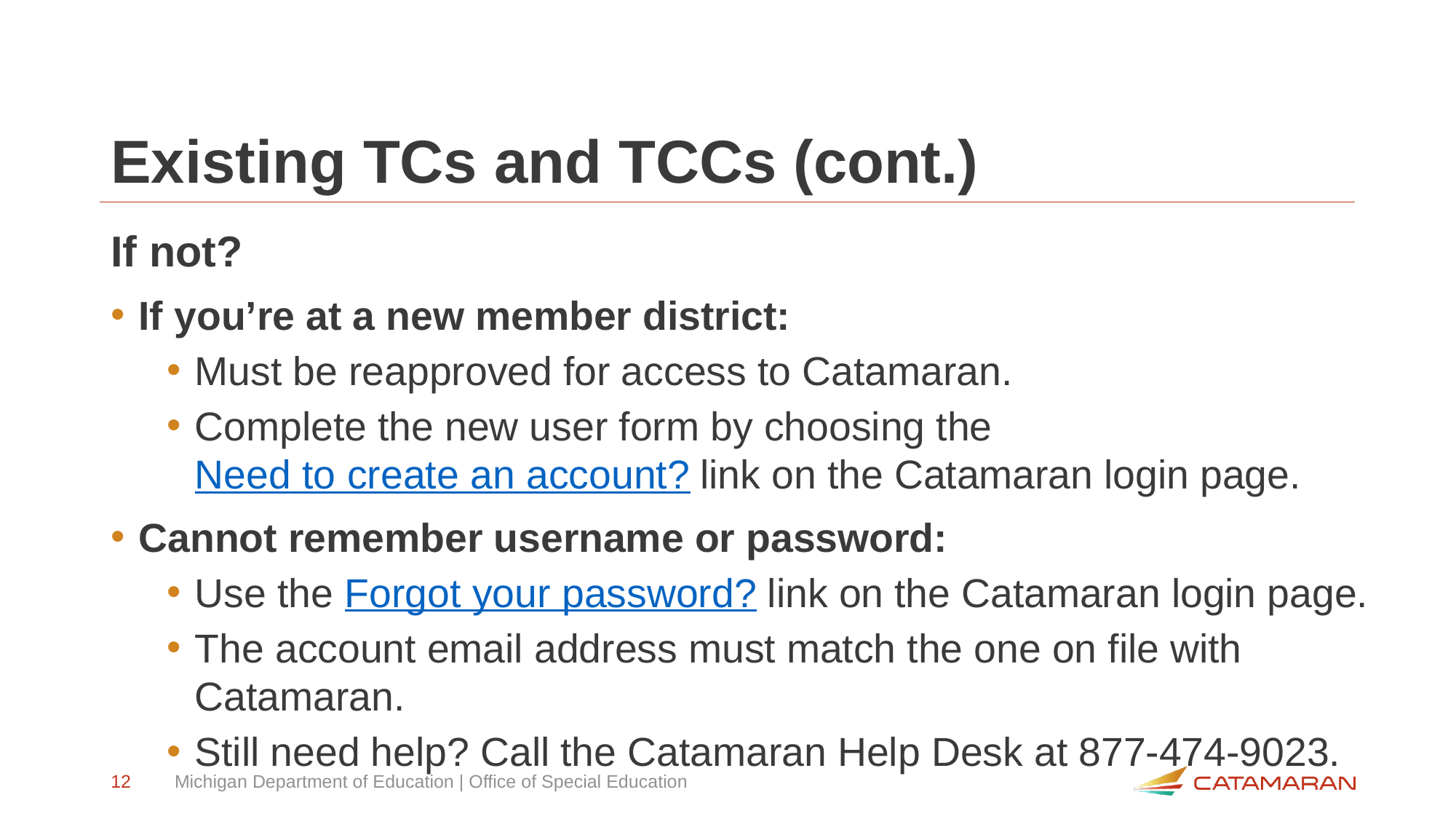

# Existing TCs and TCCs (cont.)
If not?
If you’re at a new member district:
Must be reapproved for access to Catamaran.
Complete the new user form by choosing the Need to create an account? link on the Catamaran login page.
Cannot remember username or password:
Use the Forgot your password? link on the Catamaran login page.
The account email address must match the one on file with Catamaran.
Still need help? Call the Catamaran Help Desk at 877-474-9023.
12
Michigan Department of Education | Office of Special Education